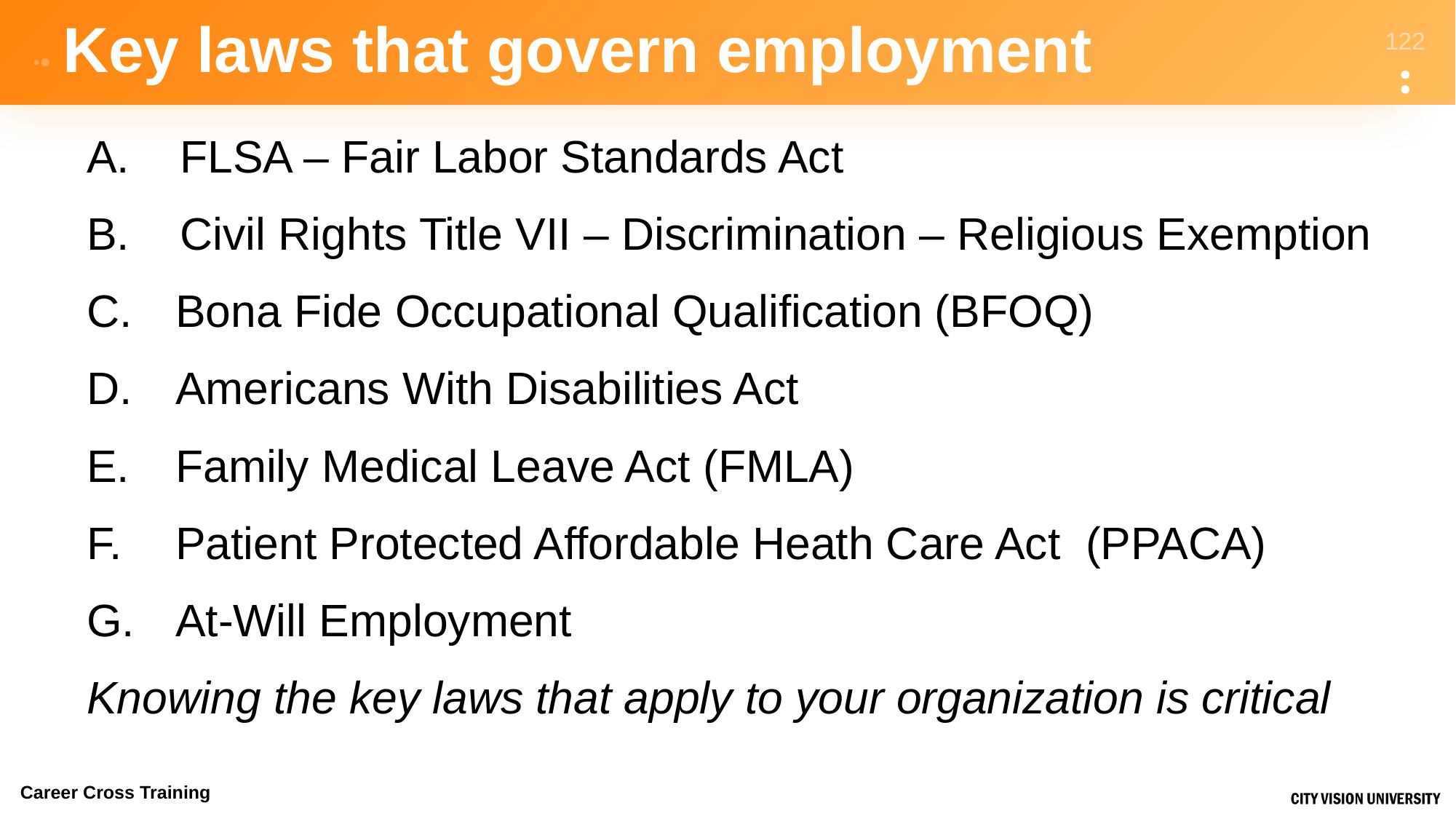

# Key laws that govern employment
A.    FLSA – Fair Labor Standards Act
B.    Civil Rights Title VII – Discrimination – Religious Exemption
Bona Fide Occupational Qualification (BFOQ)
Americans With Disabilities Act
Family Medical Leave Act (FMLA)
Patient Protected Affordable Heath Care Act  (PPACA)
At-Will Employment
Knowing the key laws that apply to your organization is critical